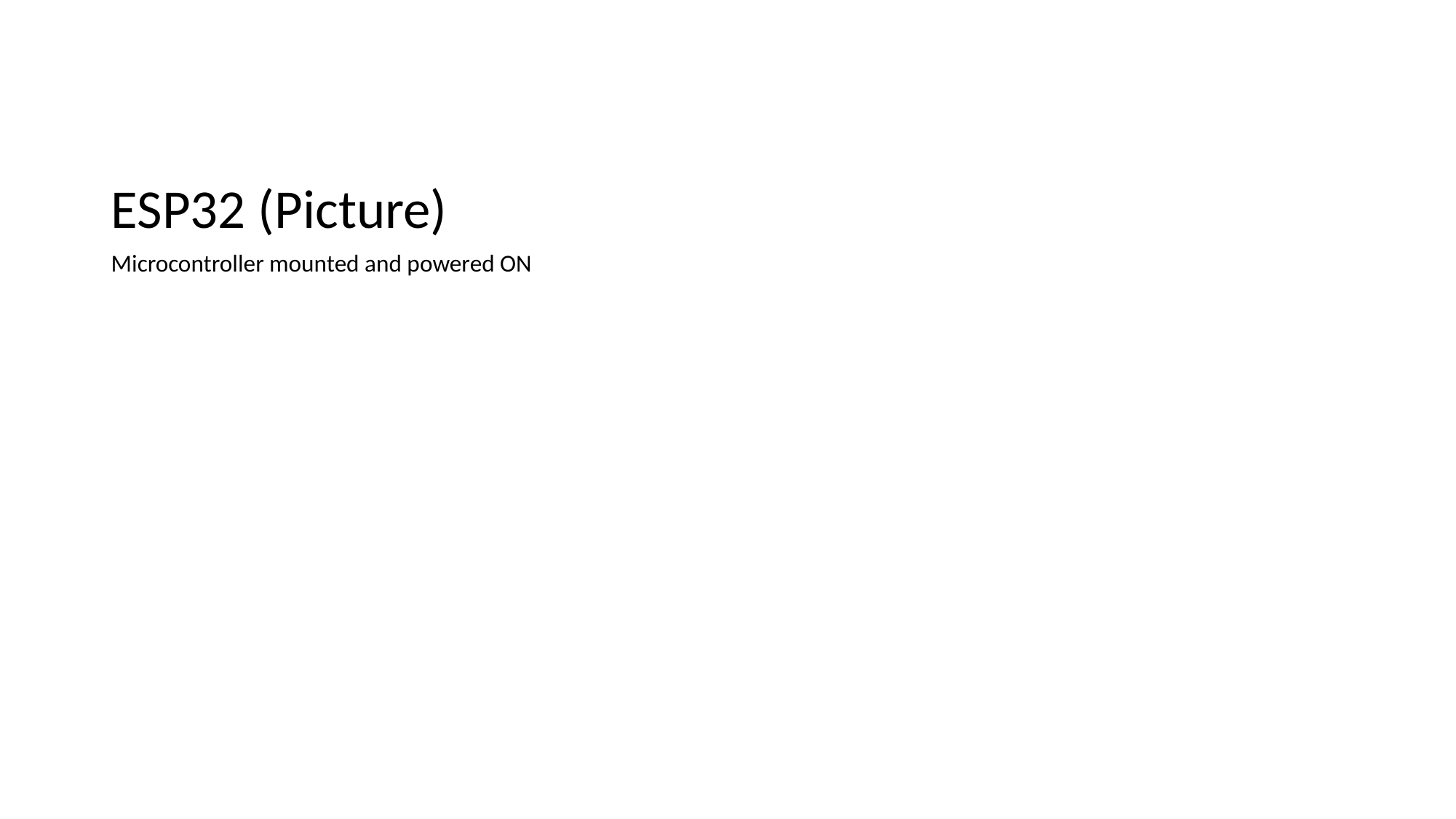

# ESP32 (Picture)

Microcontroller mounted and powered ON